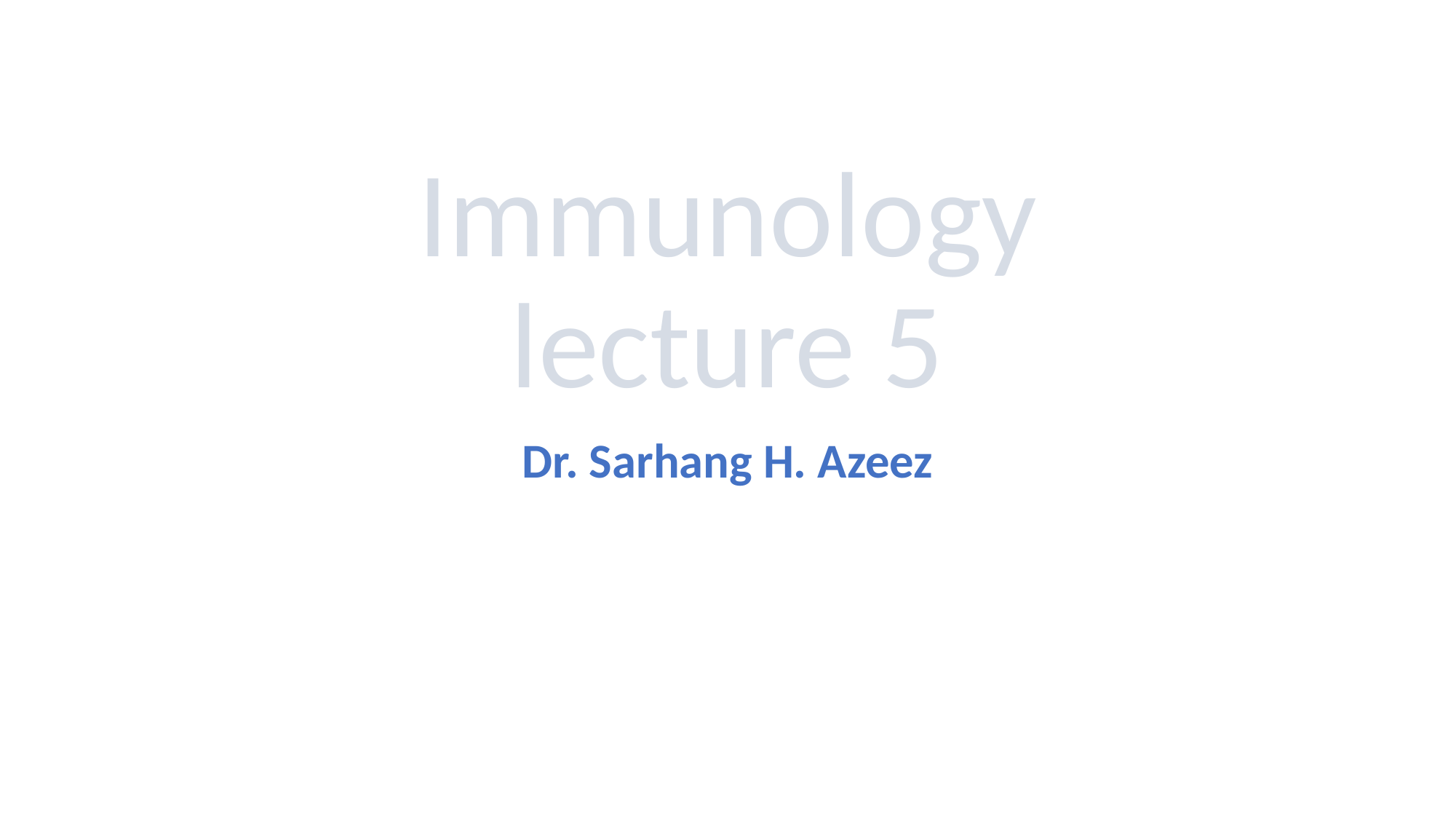

# Immunology lecture 5
Dr. Sarhang H. Azeez